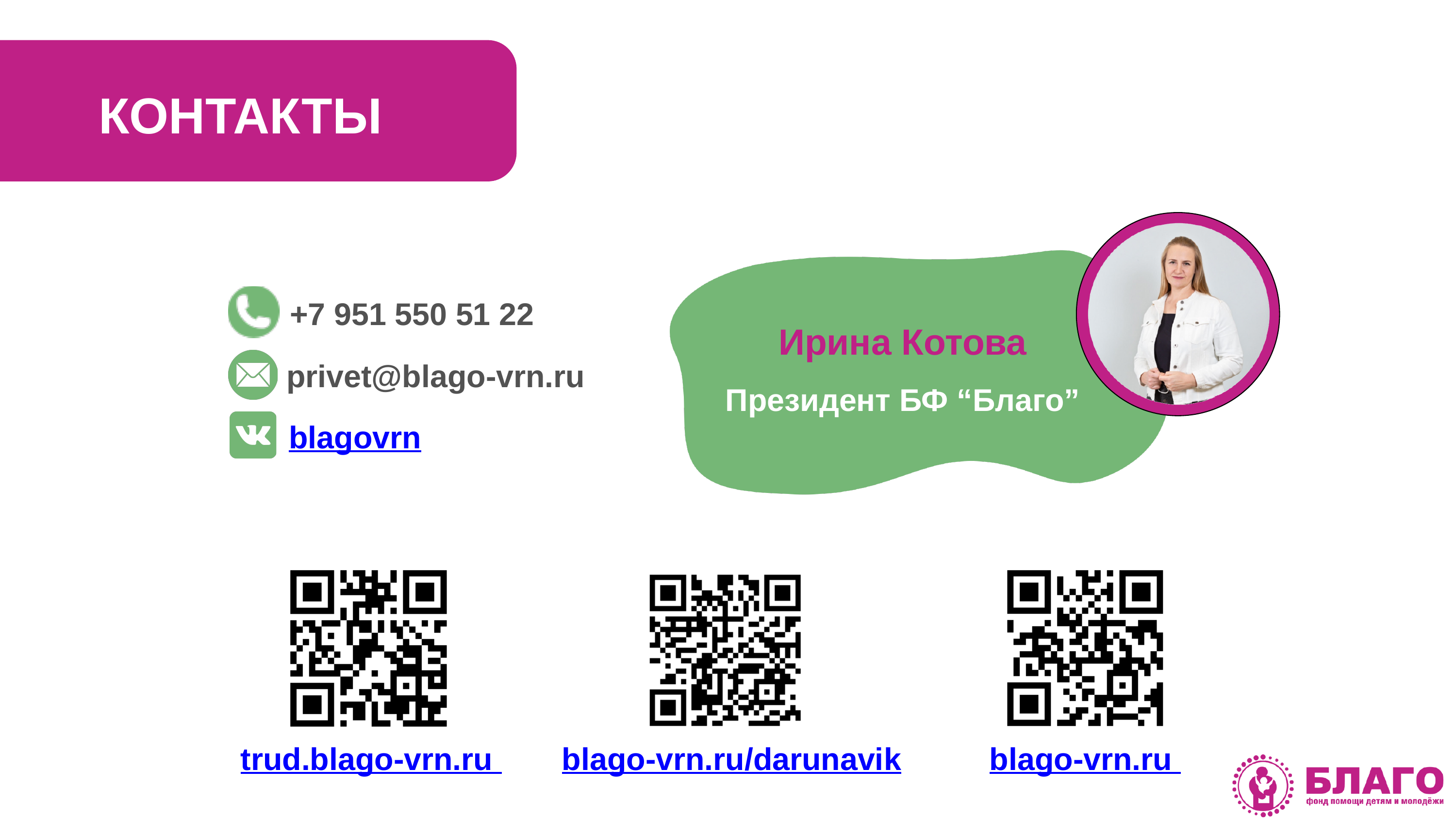

КОНТАКТЫ

+7 951 550 51 22
Ирина Котова
privet@blago-vrn.ru

Президент БФ “Благо”
blagovrn

trud.blago-vrn.ru
blago-vrn.ru/darunavik
blago-vrn.ru